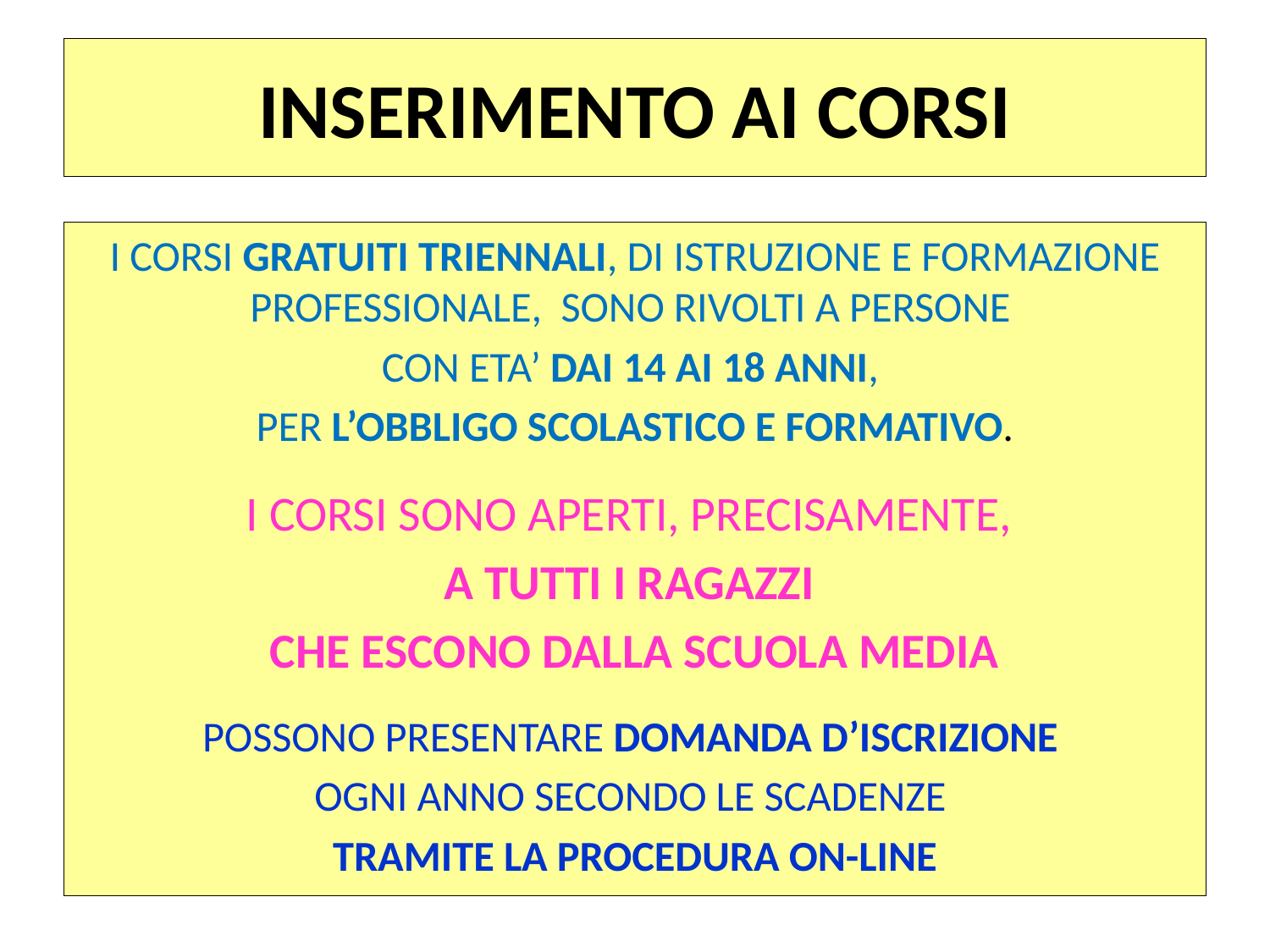

# INSERIMENTO AI CORSI
I CORSI GRATUITI TRIENNALI, DI ISTRUZIONE E FORMAZIONE PROFESSIONALE,  SONO RIVOLTI A PERSONE
CON ETA’ DAI 14 AI 18 ANNI,
PER L’OBBLIGO SCOLASTICO E FORMATIVO.

I CORSI SONO APERTI, PRECISAMENTE,
A TUTTI I RAGAZZI
CHE ESCONO DALLA SCUOLA MEDIA

POSSONO PRESENTARE DOMANDA D’ISCRIZIONE
OGNI ANNO SECONDO LE SCADENZE
TRAMITE LA PROCEDURA ON-LINE